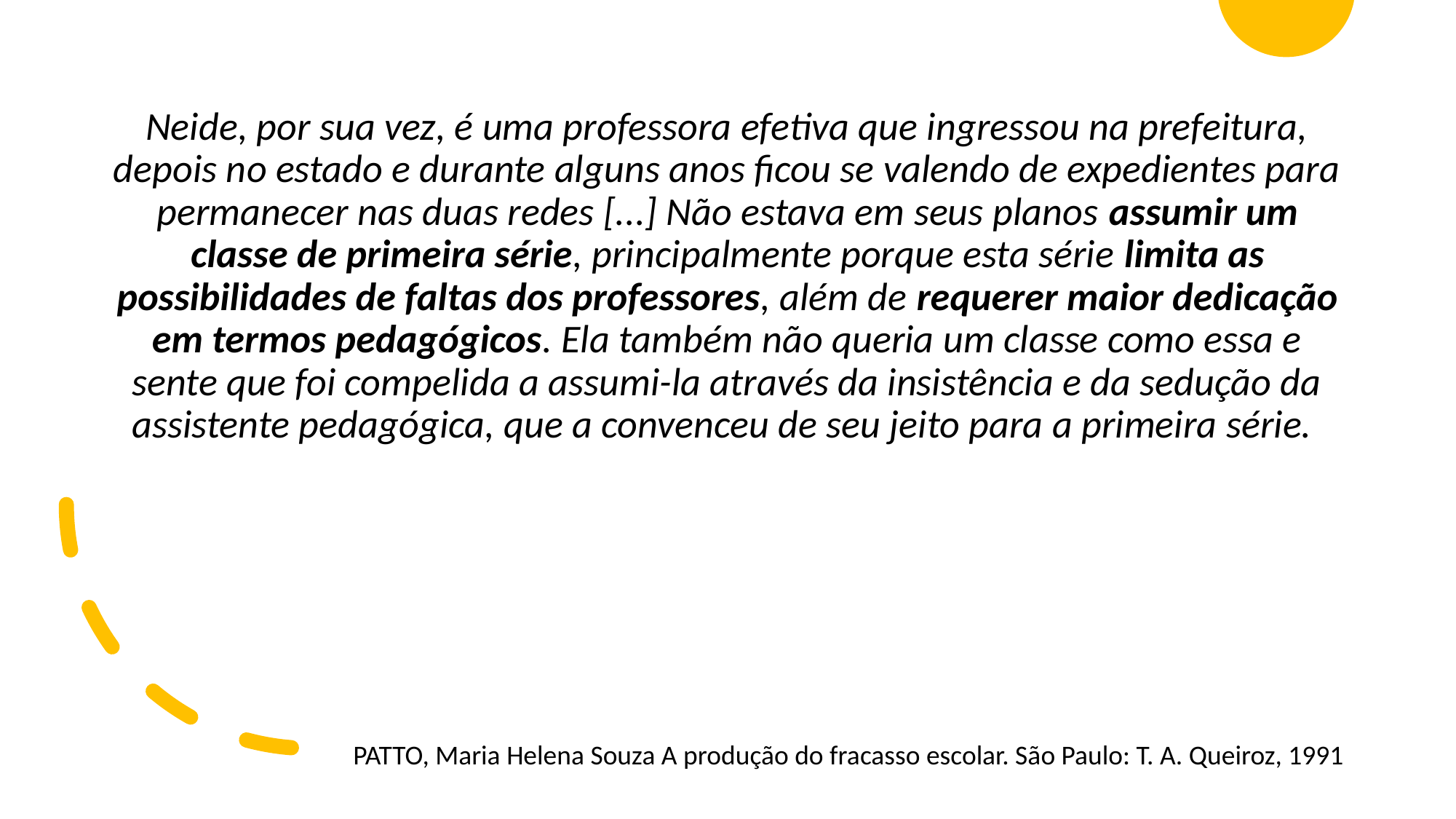

Neide, por sua vez, é uma professora efetiva que ingressou na prefeitura, depois no estado e durante alguns anos ficou se valendo de expedientes para permanecer nas duas redes [...] Não estava em seus planos assumir um classe de primeira série, principalmente porque esta série limita as possibilidades de faltas dos professores, além de requerer maior dedicação em termos pedagógicos. Ela também não queria um classe como essa e sente que foi compelida a assumi-la através da insistência e da sedução da assistente pedagógica, que a convenceu de seu jeito para a primeira série.

PATTO, Maria Helena Souza A produção do fracasso escolar. São Paulo: T. A. Queiroz, 1991
26